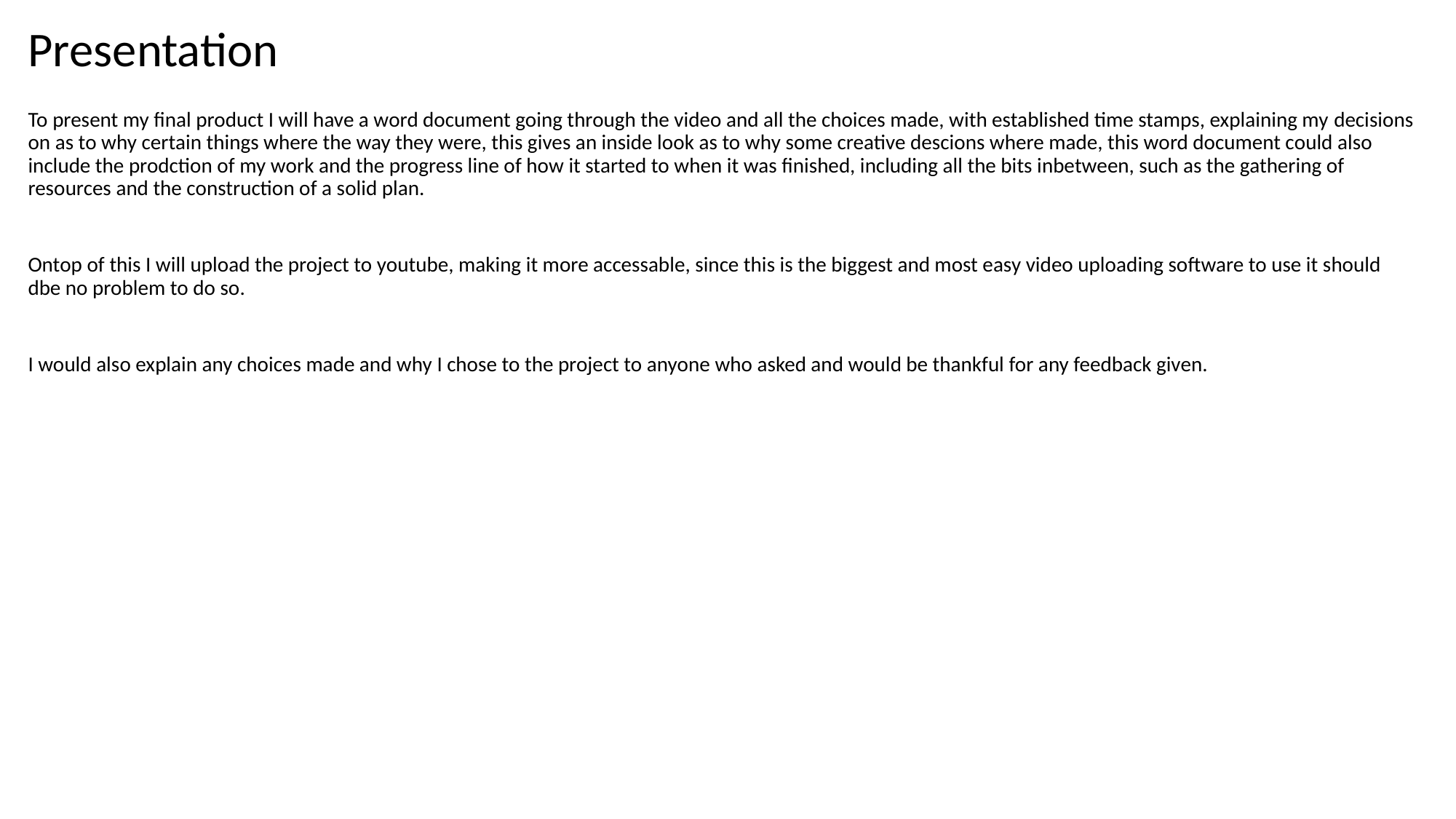

# Presentation
To present my final product I will have a word document going through the video and all the choices made, with established time stamps, explaining my decisions on as to why certain things where the way they were, this gives an inside look as to why some creative descions where made, this word document could also include the prodction of my work and the progress line of how it started to when it was finished, including all the bits inbetween, such as the gathering of resources and the construction of a solid plan.

Ontop of this I will upload the project to youtube, making it more accessable, since this is the biggest and most easy video uploading software to use it should dbe no problem to do so.

I would also explain any choices made and why I chose to the project to anyone who asked and would be thankful for any feedback given.